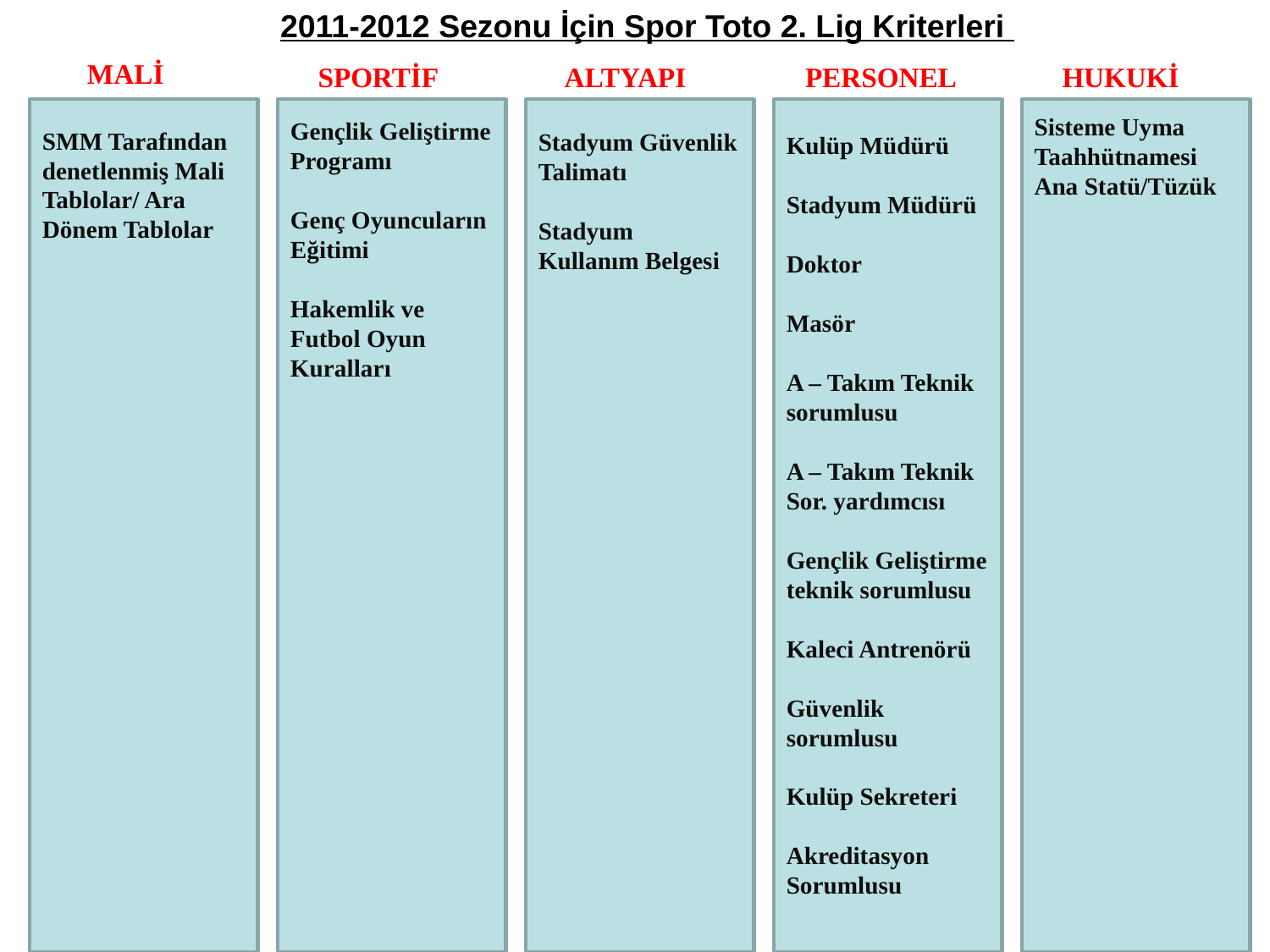

2011-2012 Sezonu İçin Spor Toto 2. Lig Kriterleri
     MALİ
  SPORTİF
  ALTYAPI
 PERSONEL
  HUKUKİ

SMM Tarafından denetlenmiş Mali Tablolar/ Ara Dönem Tablolar

Gençlik Geliştirme Programı

Genç Oyuncuların Eğitimi

Hakemlik ve Futbol Oyun Kuralları

Stadyum Güvenlik Talimatı

Stadyum  Kullanım Belgesi

Kulüp Müdürü

Stadyum Müdürü

Doktor

Masör

A – Takım Teknik sorumlusu

A – Takım Teknik Sor. yardımcısı

Gençlik Geliştirme teknik sorumlusu

Kaleci Antrenörü

Güvenlik sorumlusu

Kulüp Sekreteri

Akreditasyon Sorumlusu

Sisteme Uyma Taahhütnamesi
Ana Statü/Tüzük